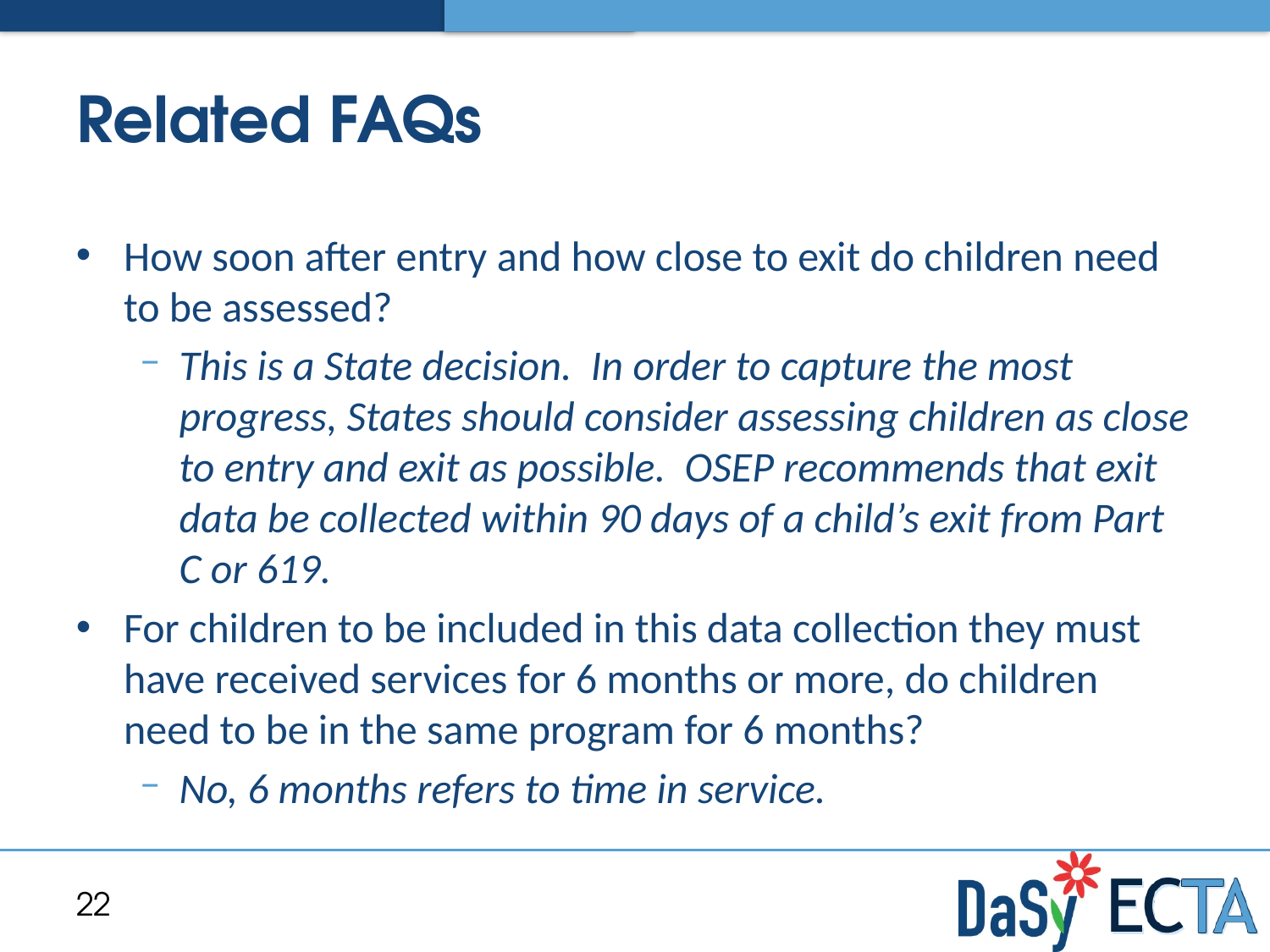

# Related FAQs
How soon after entry and how close to exit do children need to be assessed?
This is a State decision.  In order to capture the most progress, States should consider assessing children as close to entry and exit as possible.  OSEP recommends that exit data be collected within 90 days of a child’s exit from Part C or 619.
For children to be included in this data collection they must have received services for 6 months or more, do children need to be in the same program for 6 months?
No, 6 months refers to time in service.

22